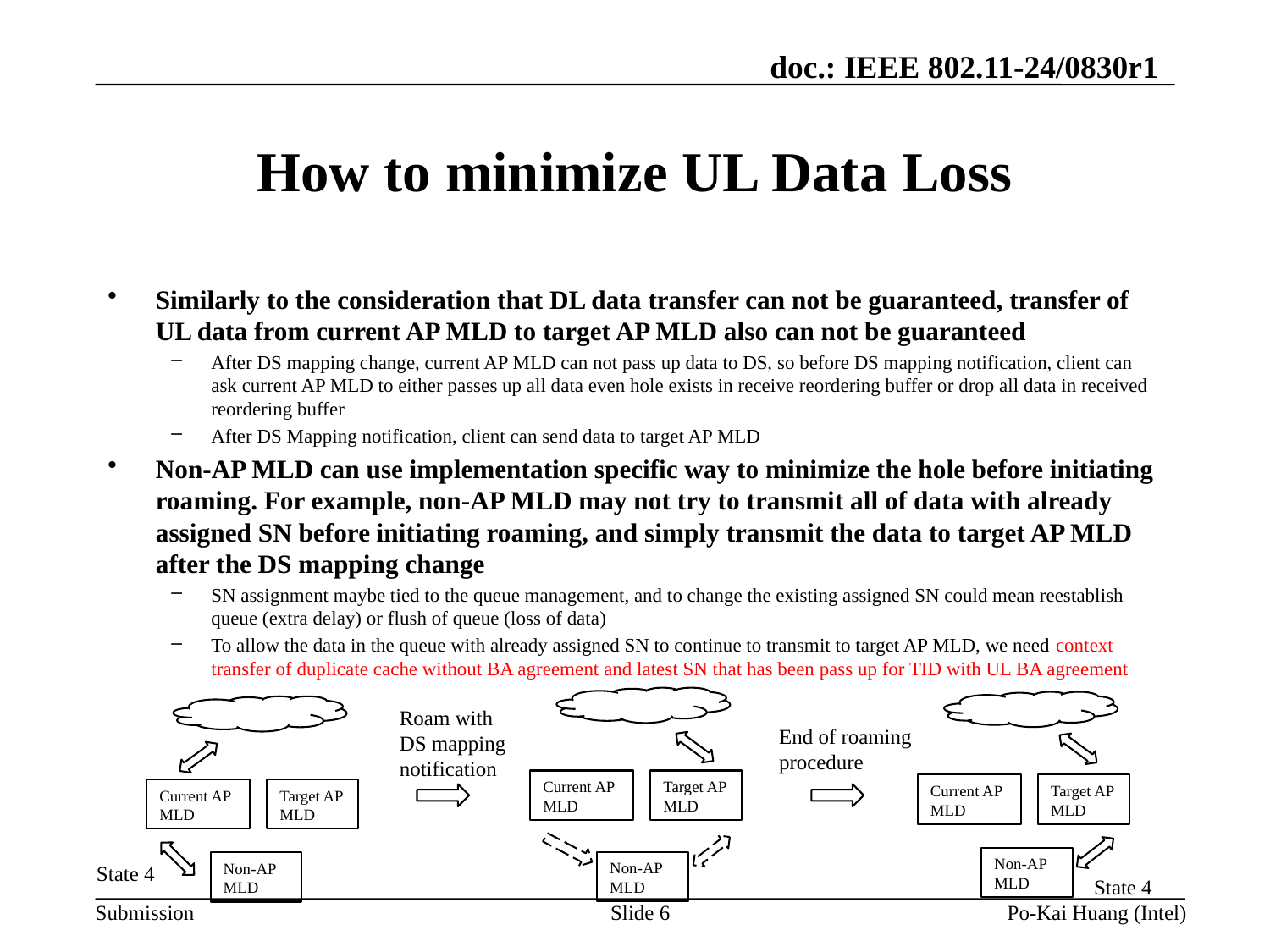

# How to minimize UL Data Loss
Similarly to the consideration that DL data transfer can not be guaranteed, transfer of UL data from current AP MLD to target AP MLD also can not be guaranteed
After DS mapping change, current AP MLD can not pass up data to DS, so before DS mapping notification, client can ask current AP MLD to either passes up all data even hole exists in receive reordering buffer or drop all data in received reordering buffer
After DS Mapping notification, client can send data to target AP MLD
Non-AP MLD can use implementation specific way to minimize the hole before initiating roaming. For example, non-AP MLD may not try to transmit all of data with already assigned SN before initiating roaming, and simply transmit the data to target AP MLD after the DS mapping change
SN assignment maybe tied to the queue management, and to change the existing assigned SN could mean reestablish queue (extra delay) or flush of queue (loss of data)
To allow the data in the queue with already assigned SN to continue to transmit to target AP MLD, we need context transfer of duplicate cache without BA agreement and latest SN that has been pass up for TID with UL BA agreement

Roam with DS mapping notification
End of roaming procedure

Current AP MLD
Target AP MLD
Current AP MLD
Target AP MLD
Current AP MLD
Target AP MLD

Non-AP MLD

Non-AP MLD
Non-AP MLD
State 4
State 4
Slide 6
Po-Kai Huang (Intel)